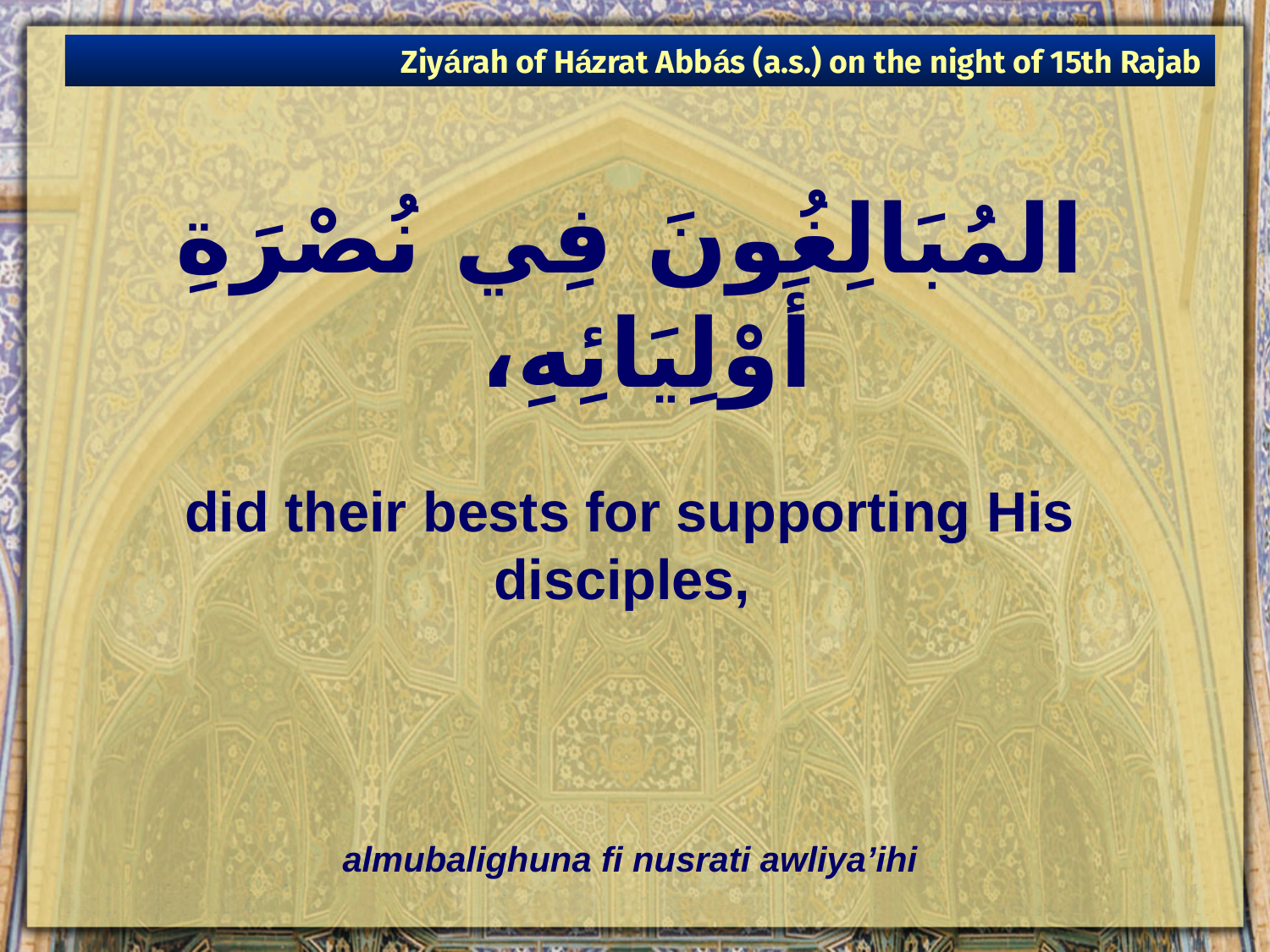

Ziyárah of Házrat Abbás (a.s.) on the night of 15th Rajab
# المُبَالِغُونَ فِي نُصْرَةِ أَوْلِيَائِهِ،
did their bests for supporting His disciples,
almubalighuna fi nusrati awliya’ihi